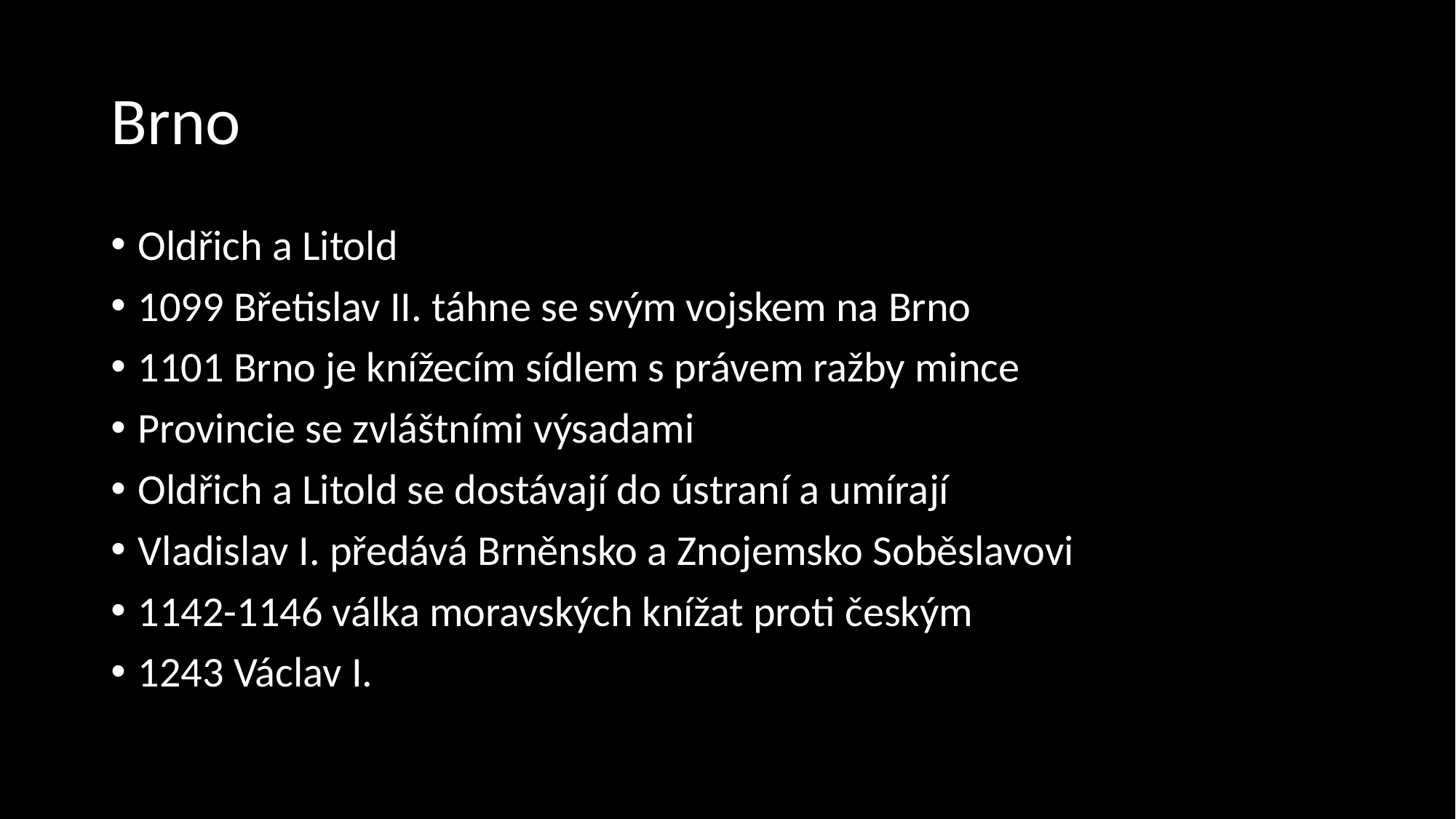

# Brno
Oldřich a Litold
1099 Břetislav II. táhne se svým vojskem na Brno
1101 Brno je knížecím sídlem s právem ražby mince
Provincie se zvláštními výsadami
Oldřich a Litold se dostávají do ústraní a umírají
Vladislav I. předává Brněnsko a Znojemsko Soběslavovi
1142-1146 válka moravských knížat proti českým
1243 Václav I.